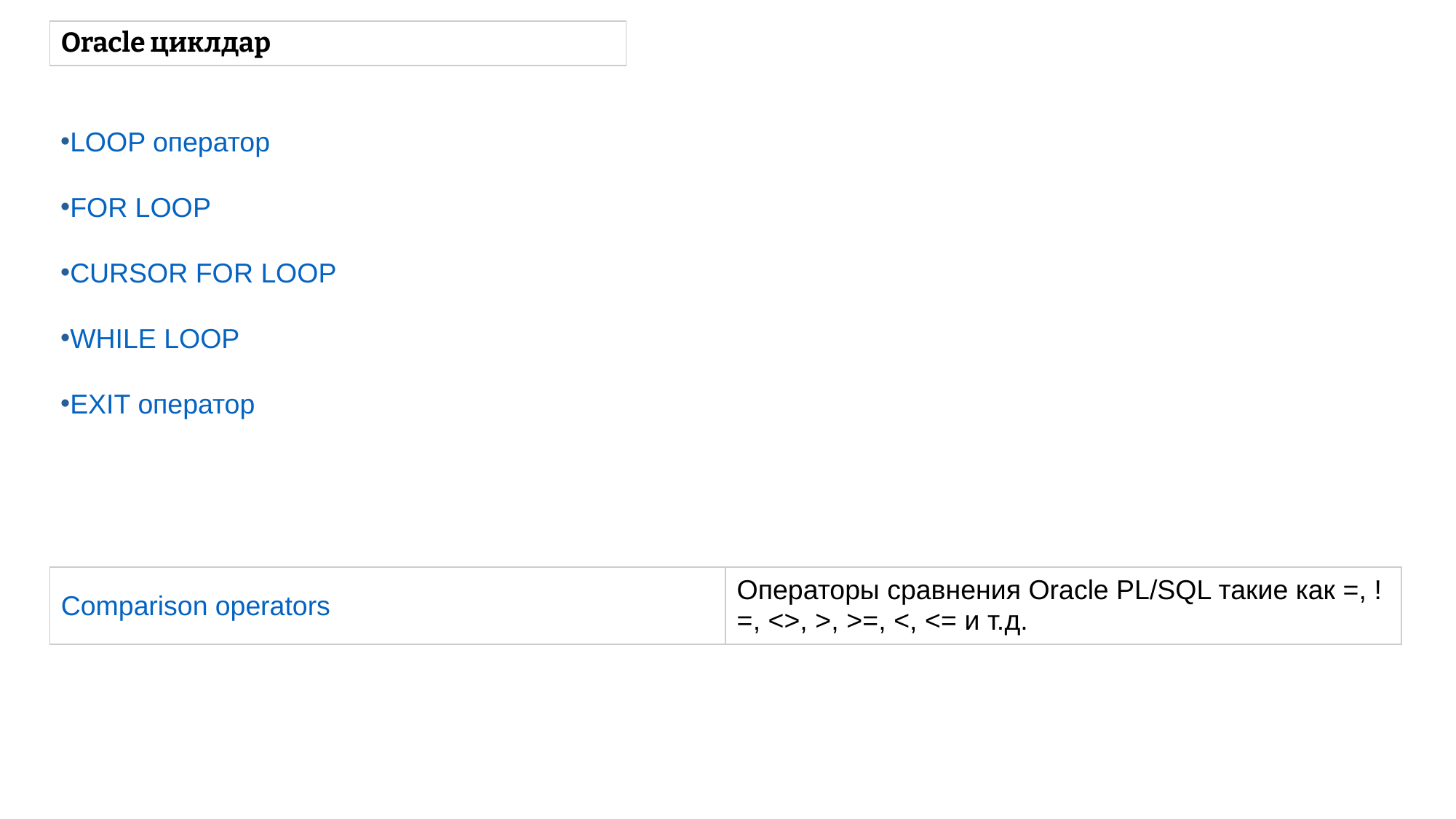

| Oracle циклдар |
| --- |
LOOP оператор

FOR LOOP

CURSOR FOR LOOP

WHILE LOOP

EXIT оператор
| Comparison operators | Операторы сравнения Oracle PL/SQL такие как =, !=, <>, >, >=, <, <= и т.д. |
| --- | --- |